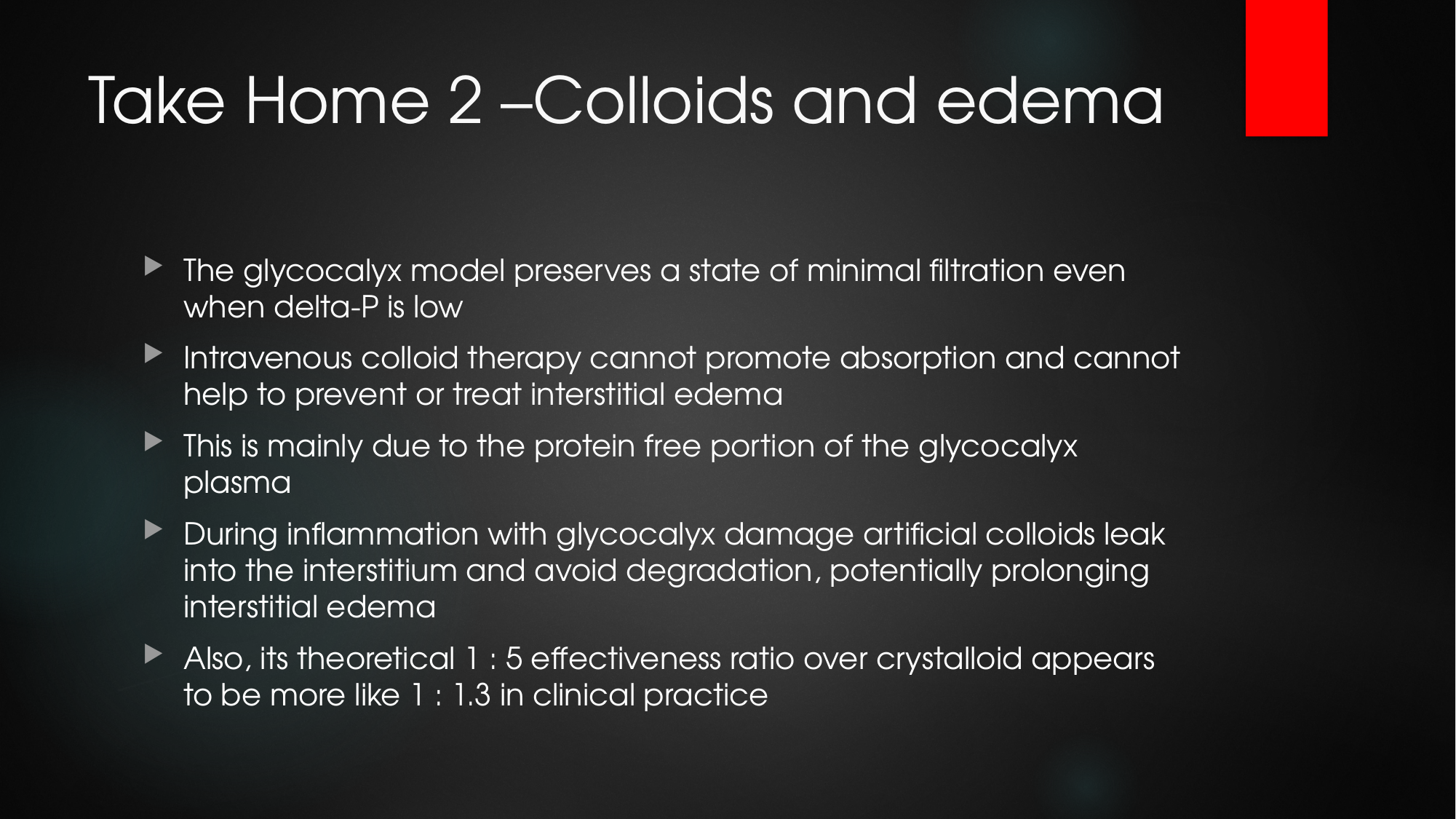

# Take Home 2 –Colloids and edema
The glycocalyx model preserves a state of minimal filtration even when delta-P is low
Intravenous colloid therapy cannot promote absorption and cannot help to prevent or treat interstitial edema
This is mainly due to the protein free portion of the glycocalyx plasma
During inflammation with glycocalyx damage artificial colloids leak into the interstitium and avoid degradation, potentially prolonging interstitial edema
Also, its theoretical 1 : 5 effectiveness ratio over crystalloid appears to be more like 1 : 1.3 in clinical practice